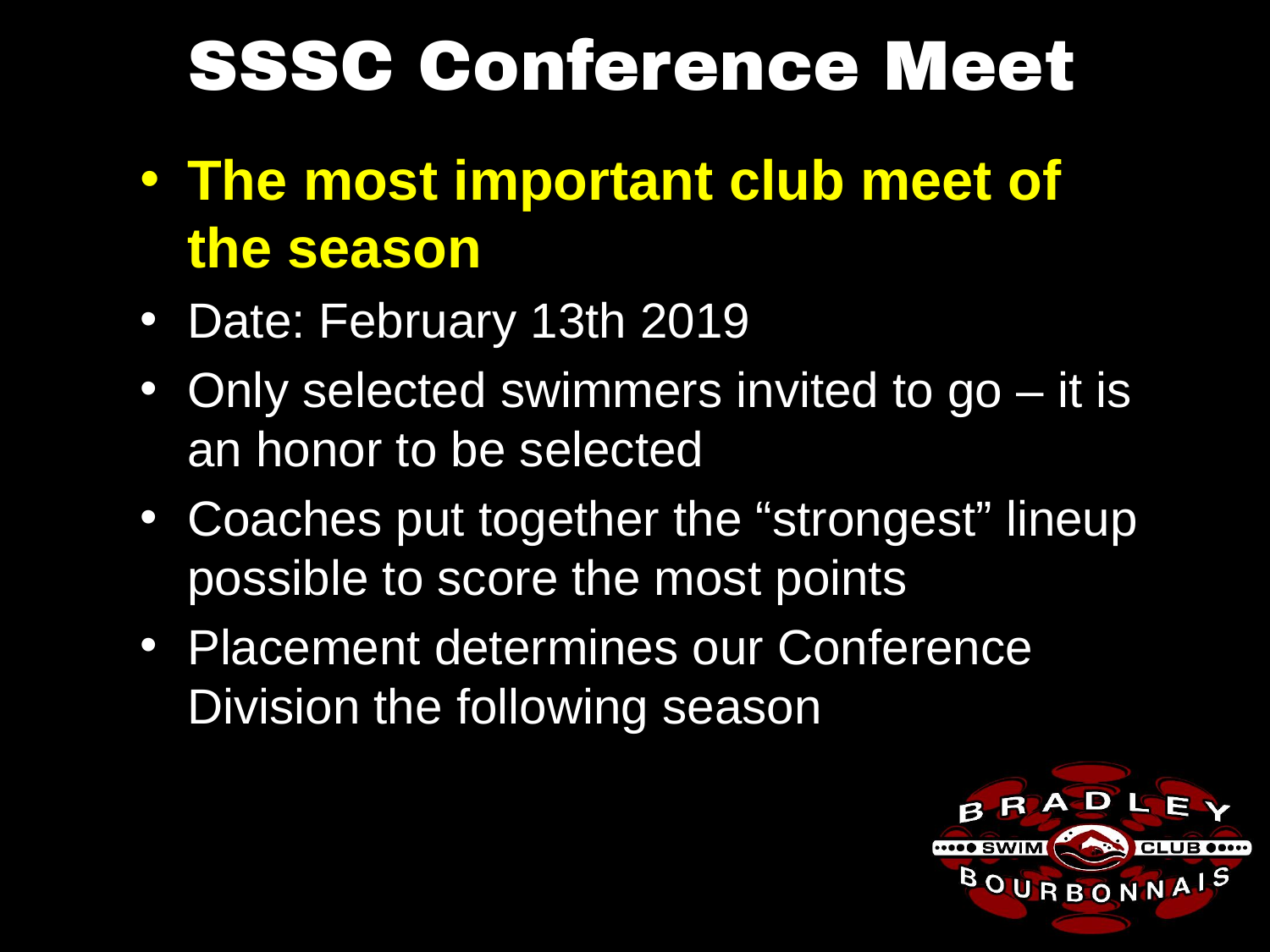

# SSSC Conference Meet
The most important club meet of the season
Date: February 13th 2019
Only selected swimmers invited to go – it is an honor to be selected
Coaches put together the “strongest” lineup possible to score the most points
Placement determines our Conference Division the following season